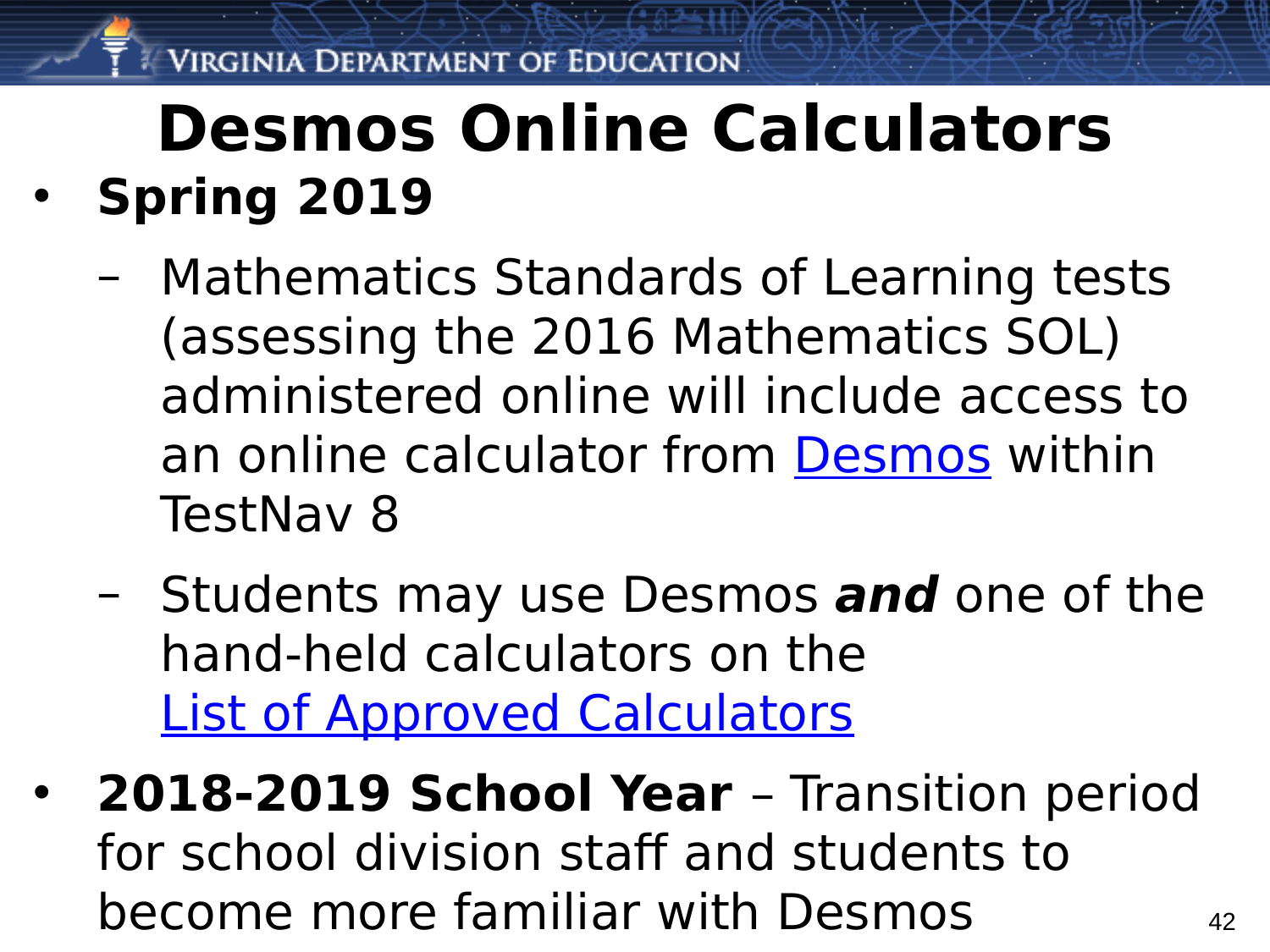

# Desmos Online Calculators
Spring 2019
Mathematics Standards of Learning tests (assessing the 2016 Mathematics SOL) administered online will include access to an online calculator from Desmos within TestNav 8
Students may use Desmos and one of the hand-held calculators on the List of Approved Calculators
2018-2019 School Year – Transition period for school division staff and students to become more familiar with Desmos
42